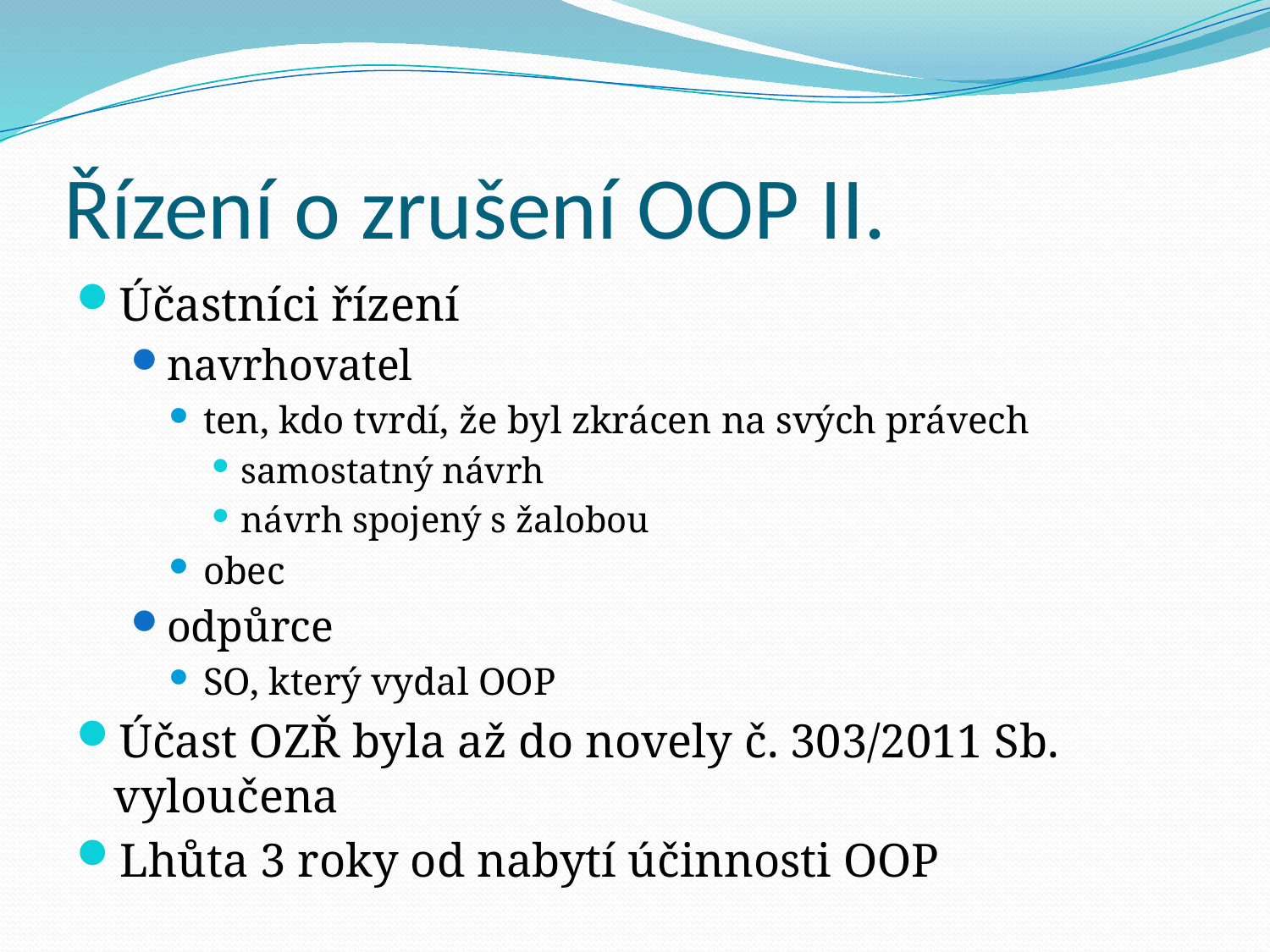

# Řízení o zrušení OOP II.
Účastníci řízení
navrhovatel
ten, kdo tvrdí, že byl zkrácen na svých právech
samostatný návrh
návrh spojený s žalobou
obec
odpůrce
SO, který vydal OOP
Účast OZŘ byla až do novely č. 303/2011 Sb. vyloučena
Lhůta 3 roky od nabytí účinnosti OOP